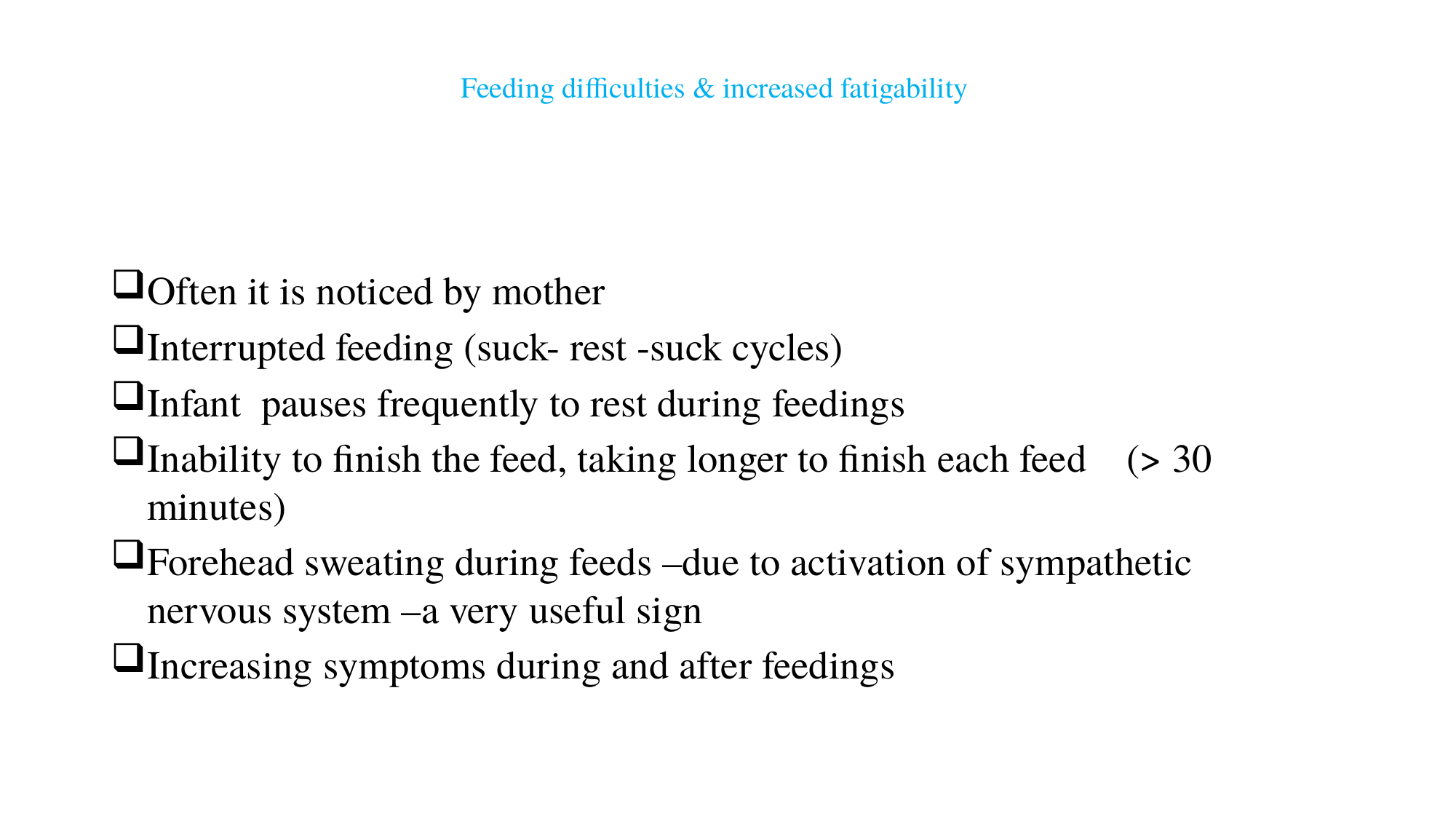

# Feeding difficulties & increased fatigability

Often it is noticed by mother
Interrupted feeding (suck- rest -suck cycles)
Infant  pauses frequently to rest during feedings
Inability to finish the feed, taking longer to finish each feed    (> 30 minutes)
Forehead sweating during feeds –due to activation of sympathetic nervous system –a very useful sign
Increasing symptoms during and after feedings